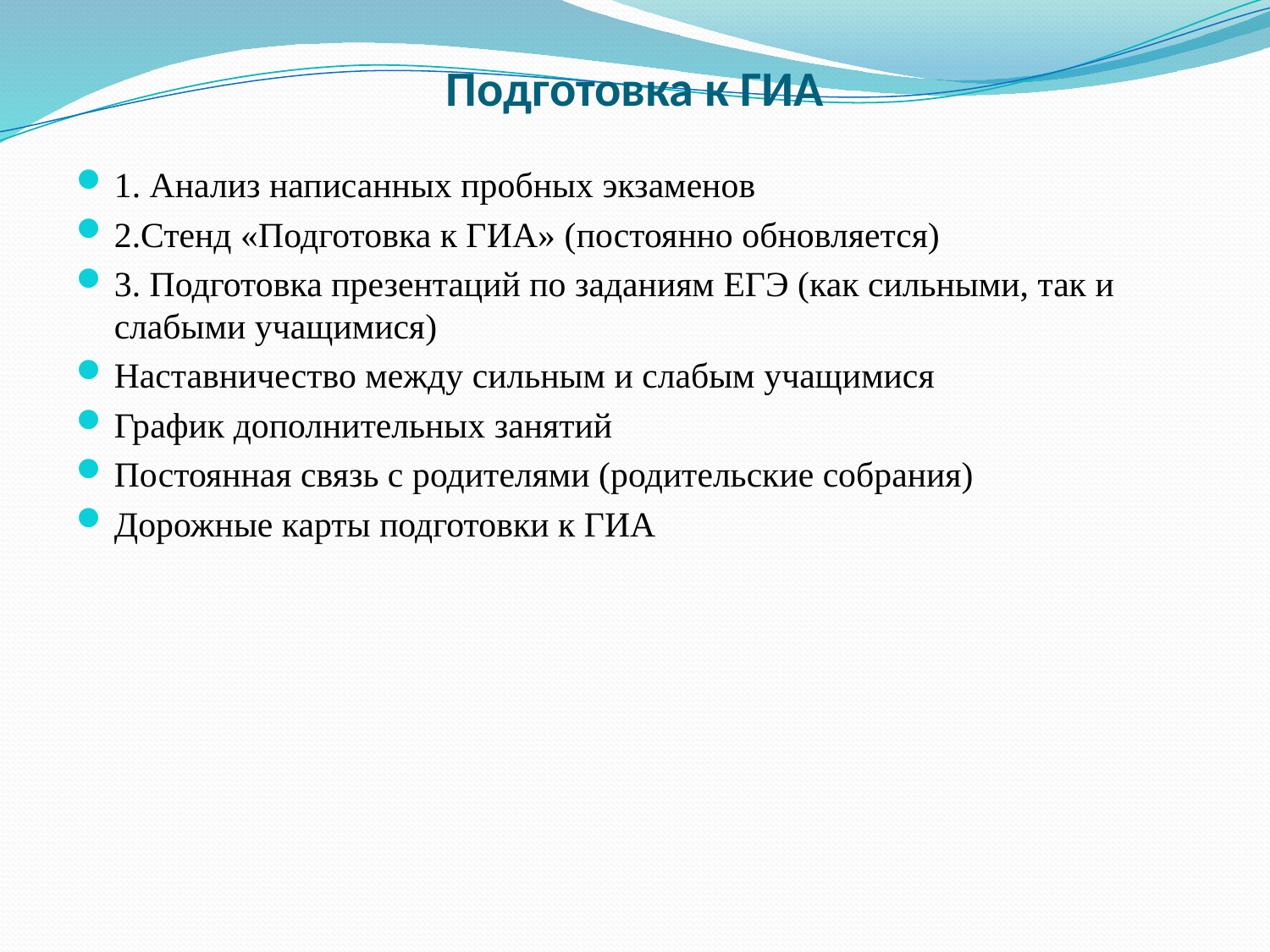

# Подготовка к ГИА
1. Анализ написанных пробных экзаменов
2.Стенд «Подготовка к ГИА» (постоянно обновляется)
3. Подготовка презентаций по заданиям ЕГЭ (как сильными, так и слабыми учащимися)
Наставничество между сильным и слабым учащимися
График дополнительных занятий
Постоянная связь с родителями (родительские собрания)
Дорожные карты подготовки к ГИА